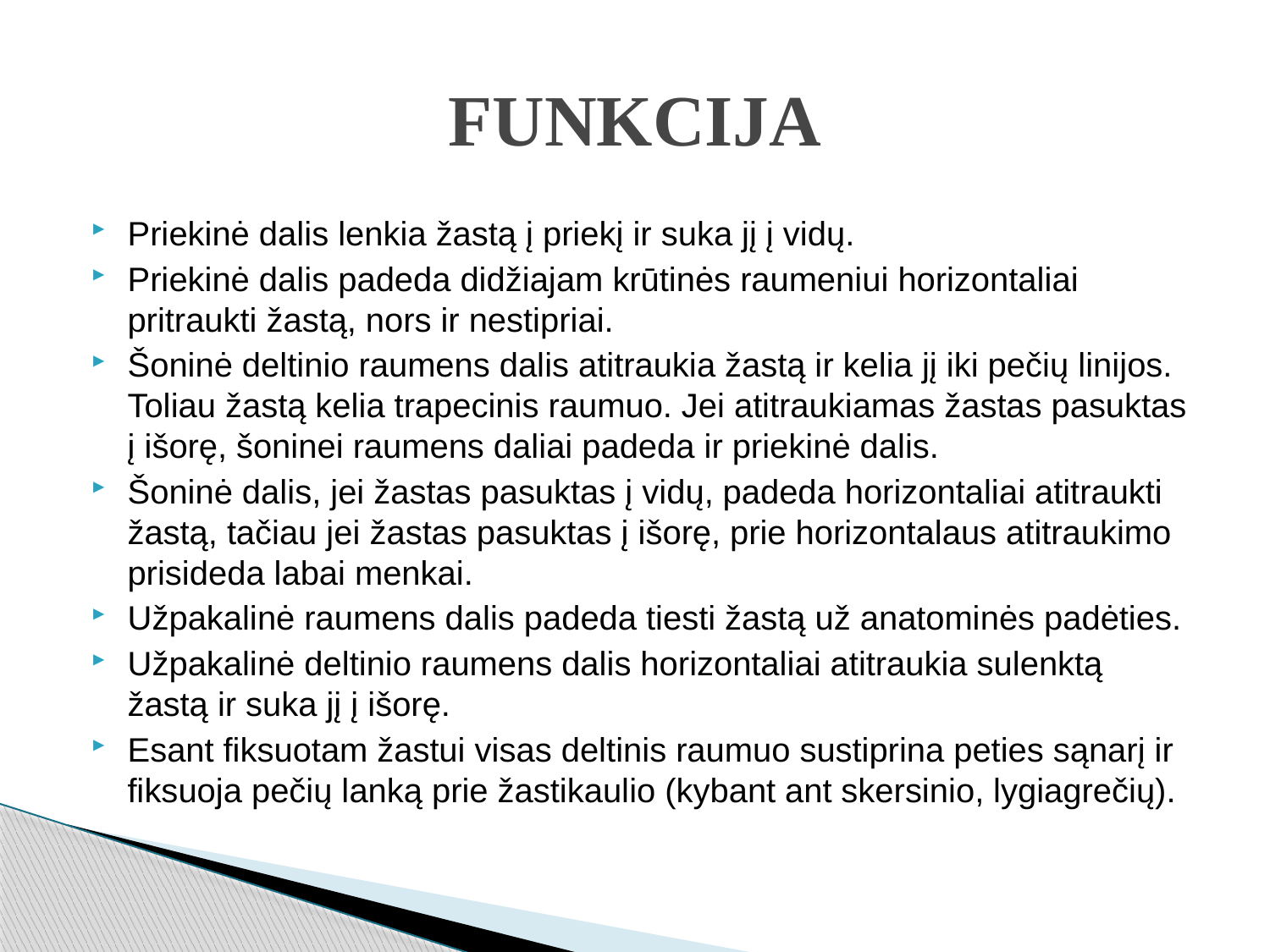

# FUNKCIJA
Priekinė dalis lenkia žastą į priekį ir suka jį į vidų.
Priekinė dalis padeda didžiajam krūtinės raumeniui horizontaliai pritraukti žastą, nors ir nestipriai.
Šoninė deltinio raumens dalis atitraukia žastą ir kelia jį iki pečių linijos. Toliau žastą kelia trapecinis raumuo. Jei atitraukiamas žastas pasuktas į išorę, šoninei raumens daliai padeda ir priekinė dalis.
Šoninė dalis, jei žastas pasuktas į vidų, padeda horizontaliai atitraukti žastą, tačiau jei žastas pasuktas į išorę, prie horizontalaus atitraukimo prisideda labai menkai.
Užpakalinė raumens dalis padeda tiesti žastą už anatominės padėties.
Užpakalinė deltinio raumens dalis horizontaliai atitraukia sulenktą žastą ir suka jį į išorę.
Esant fiksuotam žastui visas deltinis raumuo sustiprina peties sąnarį ir fiksuoja pečių lanką prie žastikaulio (kybant ant skersinio, lygiagrečių).